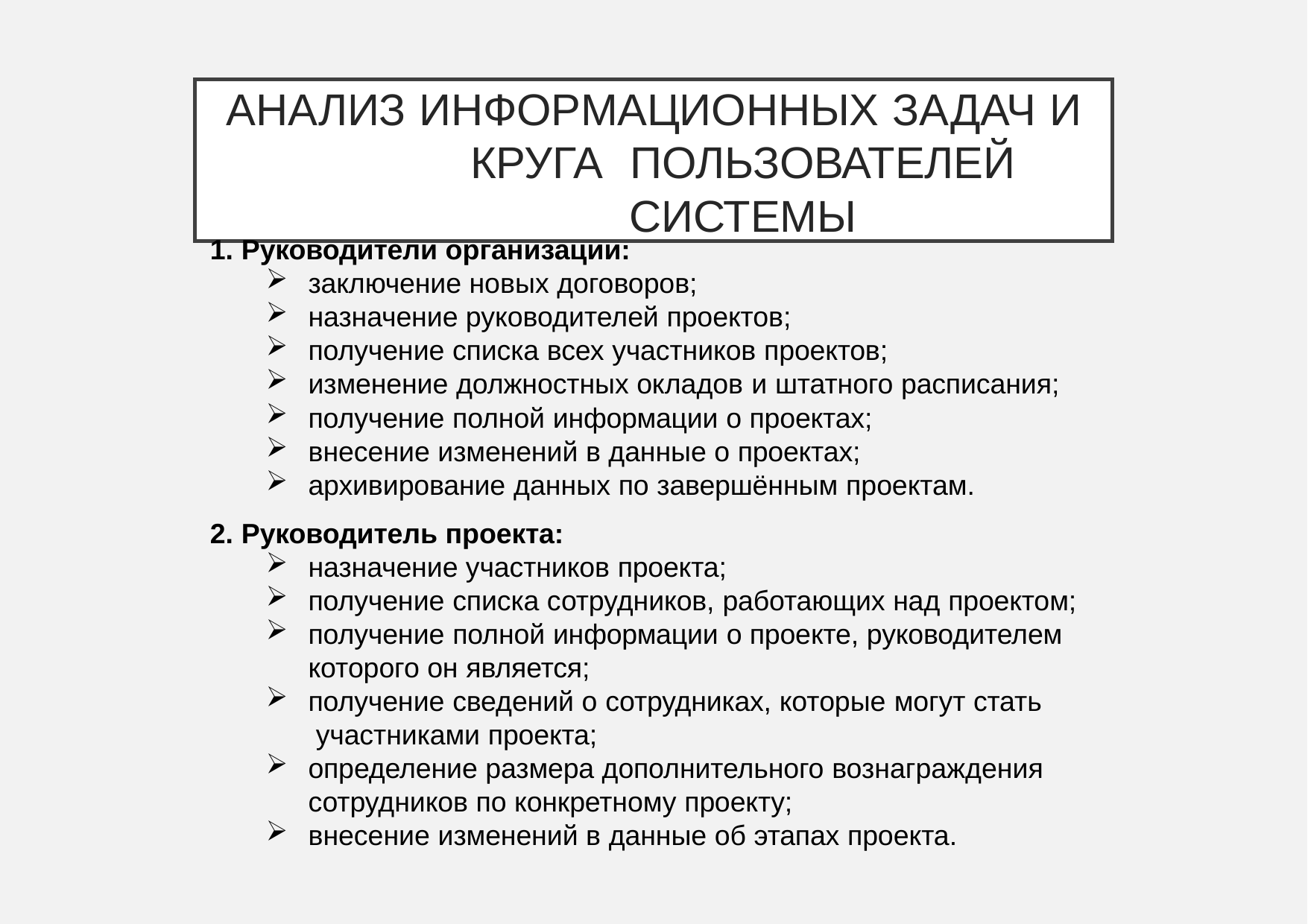

# Анализ информационных задач и круга  пользователей системы
Руководители организации:
заключение новых договоров;
назначение руководителей проектов;
получение списка всех участников проектов;
изменение должностных окладов и штатного расписания;
получение полной информации о проектах;
внесение изменений в данные о проектах;
архивирование данных по завершённым проектам.
Руководитель проекта:
назначение участников проекта;
получение списка сотрудников, работающих над проектом;
получение полной информации о проекте, руководителем  которого он является;
получение сведений о сотрудниках, которые могут стать  участниками проекта;
определение размера дополнительного вознаграждения  сотрудников по конкретному проекту;
внесение изменений в данные об этапах проекта.